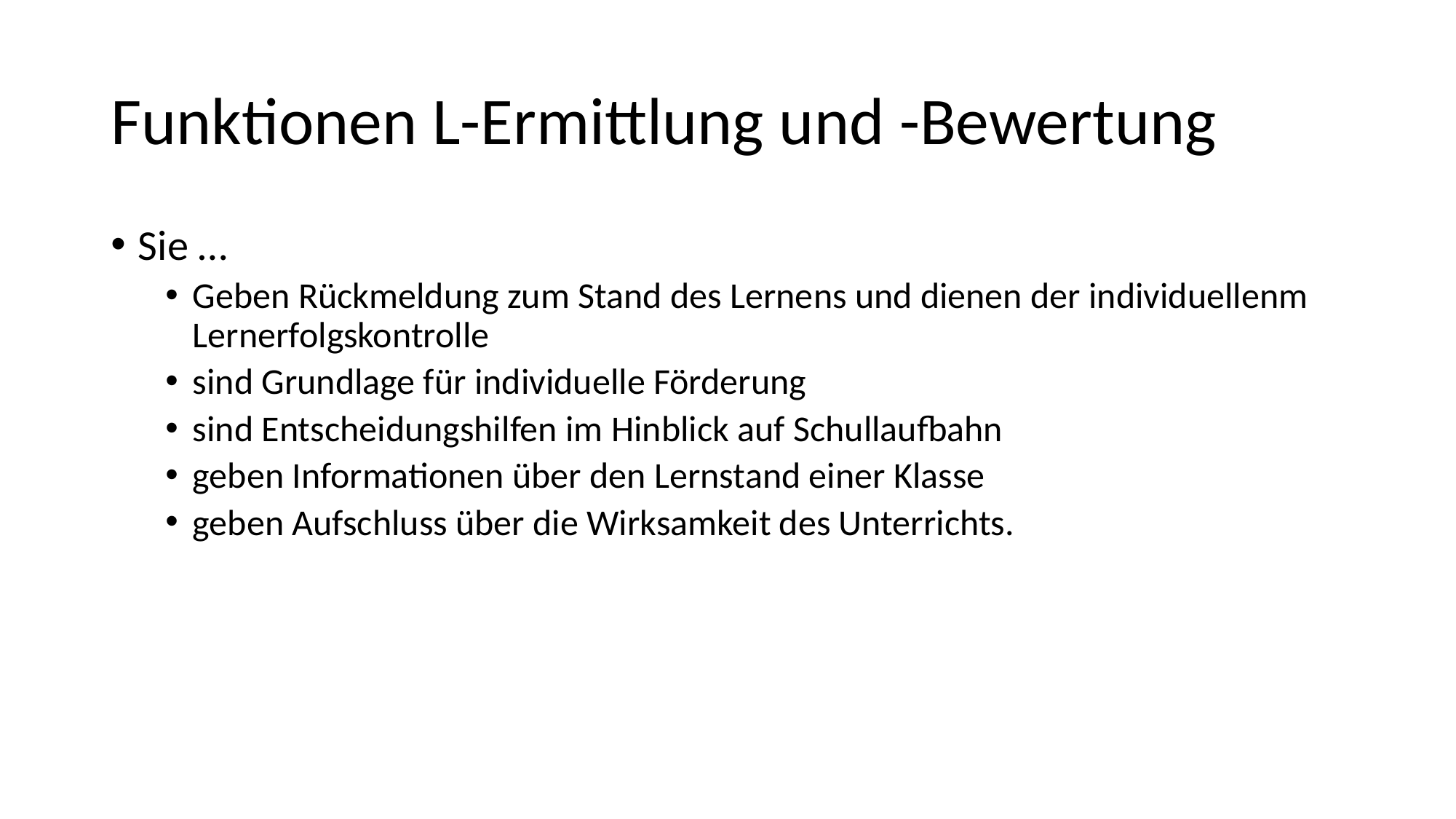

# Funktionen L-Ermittlung und -Bewertung
Sie …
Geben Rückmeldung zum Stand des Lernens und dienen der individuellenm Lernerfolgskontrolle
sind Grundlage für individuelle Förderung
sind Entscheidungshilfen im Hinblick auf Schullaufbahn
geben Informationen über den Lernstand einer Klasse
geben Aufschluss über die Wirksamkeit des Unterrichts.